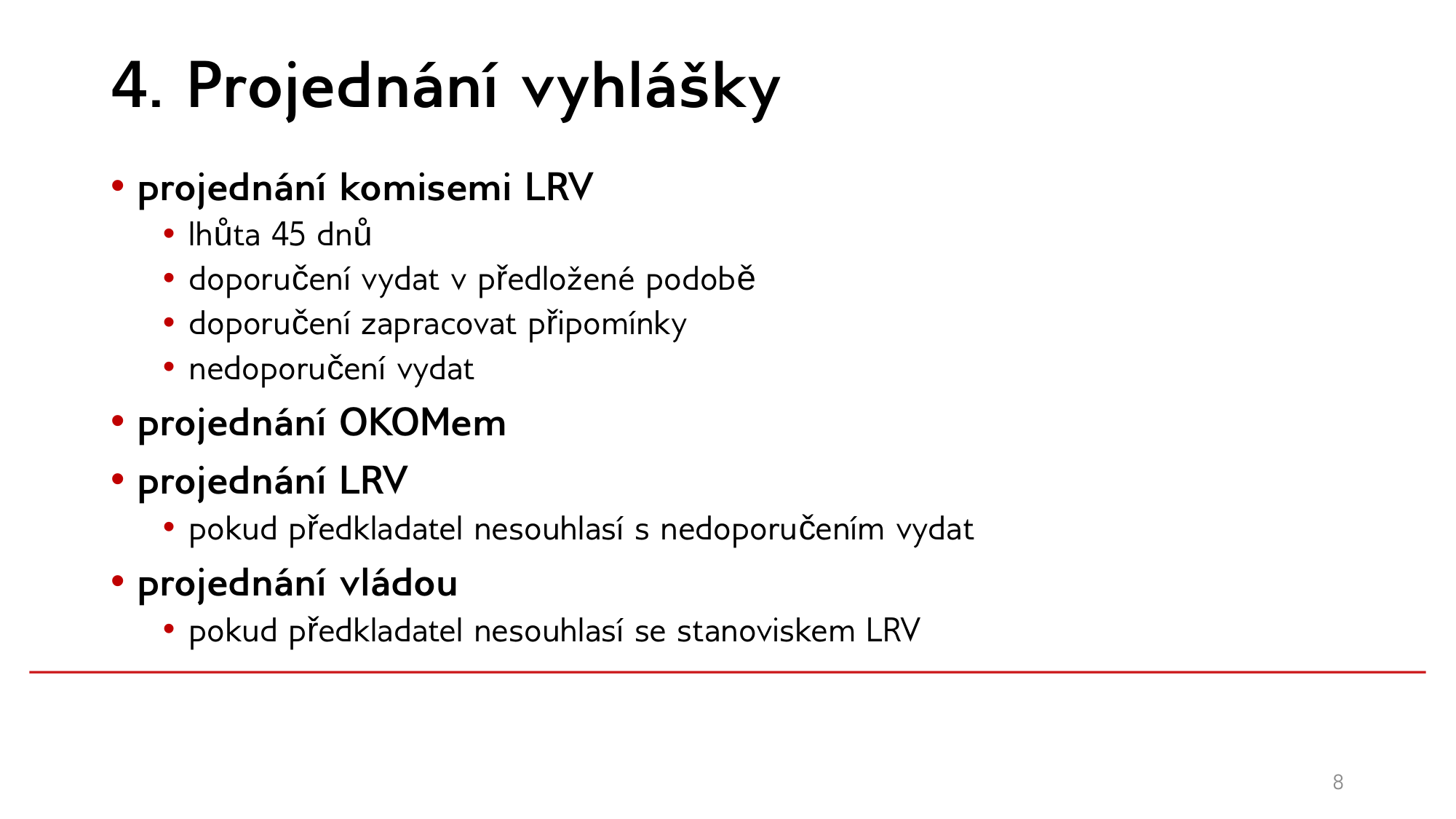

# 4. Projednání vyhlášky
projednání komisemi LRV
lhůta 45 dnů
doporučení vydat v předložené podobě
doporučení zapracovat připomínky
nedoporučení vydat
projednání OKOMem
projednání LRV
pokud předkladatel nesouhlasí s nedoporučením vydat
projednání vládou
pokud předkladatel nesouhlasí se stanoviskem LRV

8